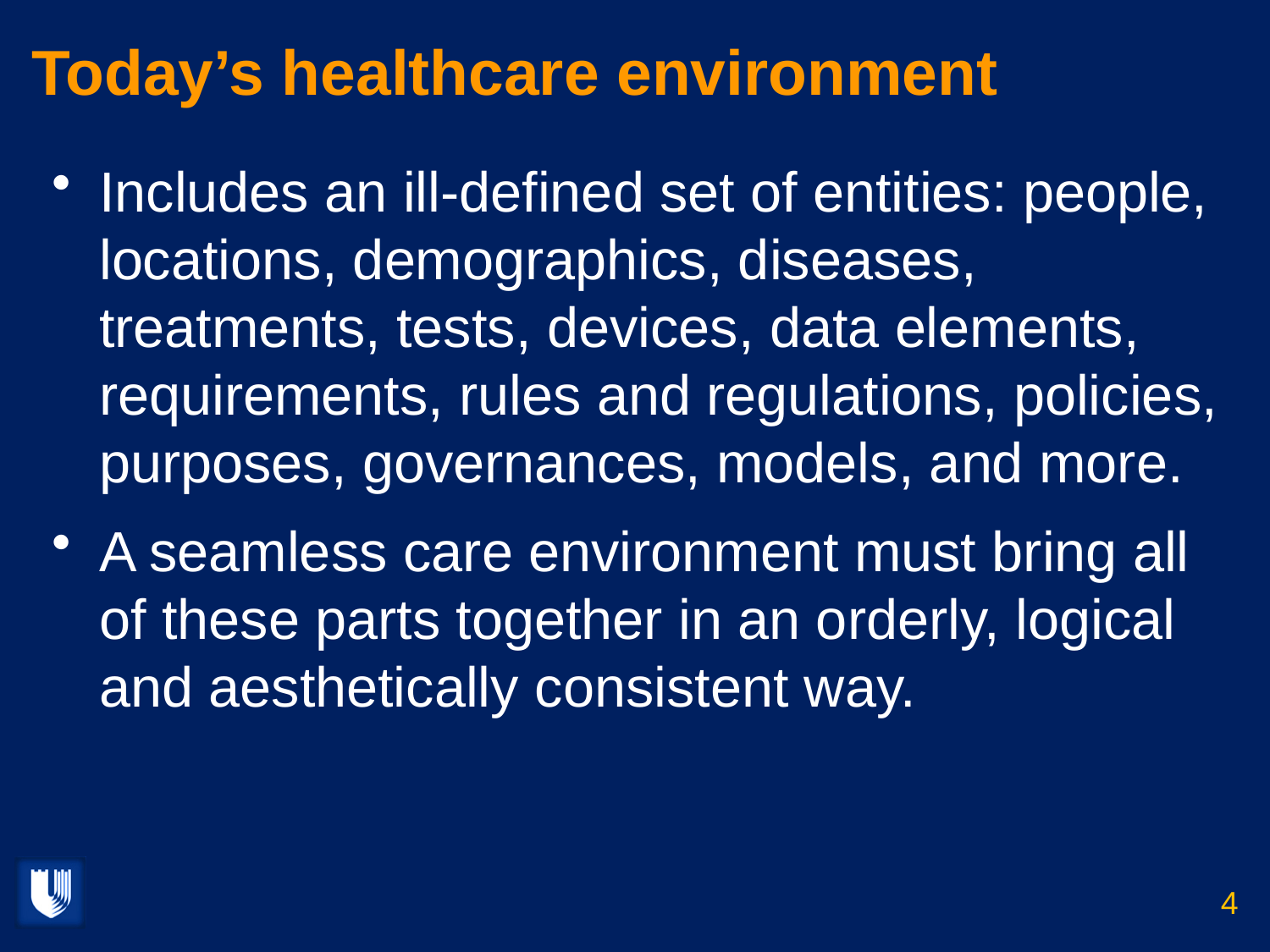

# Today’s healthcare environment
Includes an ill-defined set of entities: people, locations, demographics, diseases, treatments, tests, devices, data elements, requirements, rules and regulations, policies, purposes, governances, models, and more.
A seamless care environment must bring all of these parts together in an orderly, logical and aesthetically consistent way.

4